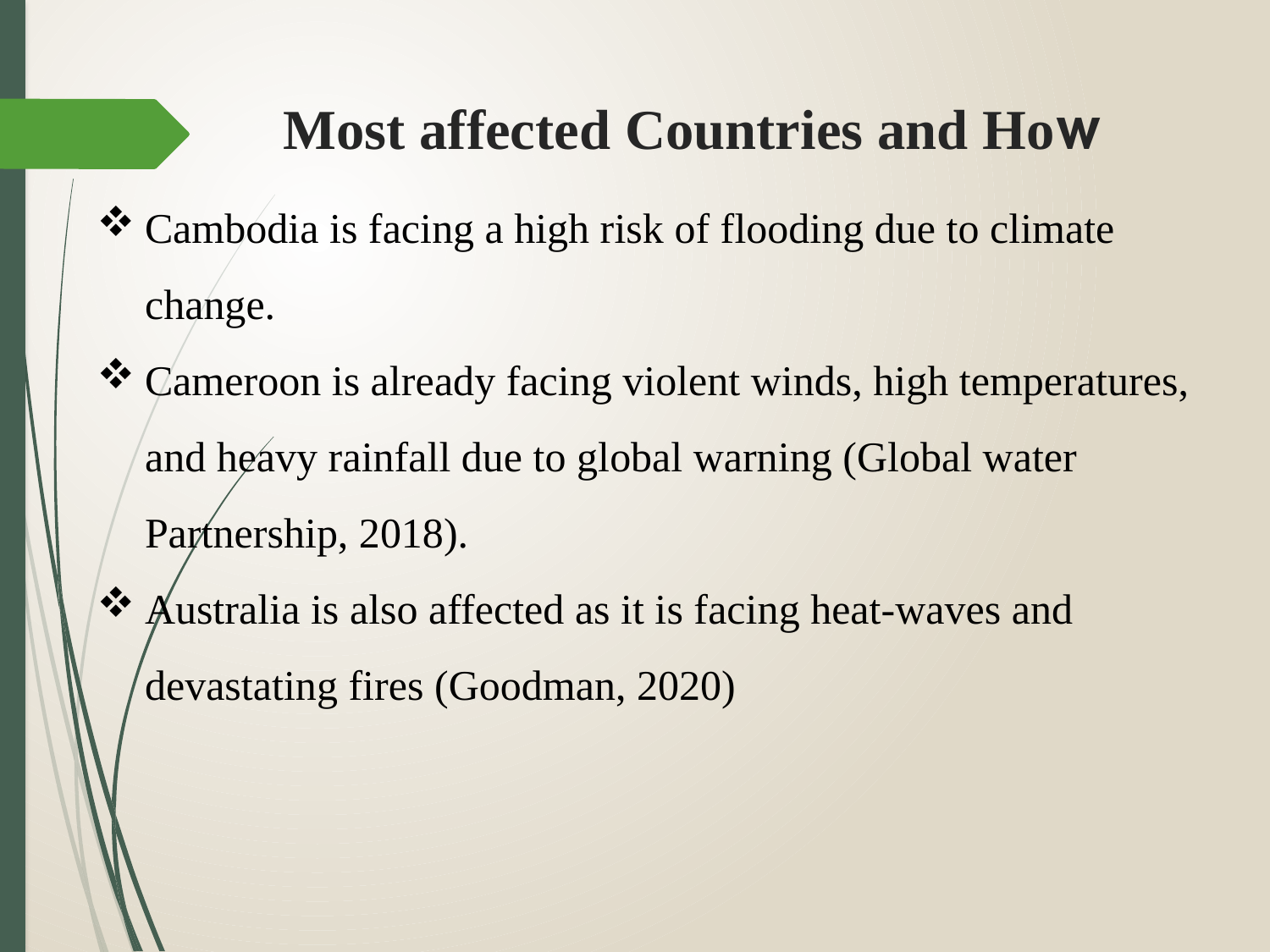

# Most affected Countries and How
Cambodia is facing a high risk of flooding due to climate change.
Cameroon is already facing violent winds, high temperatures, and heavy rainfall due to global warning (Global water Partnership, 2018).
Australia is also affected as it is facing heat-waves and devastating fires (Goodman, 2020)